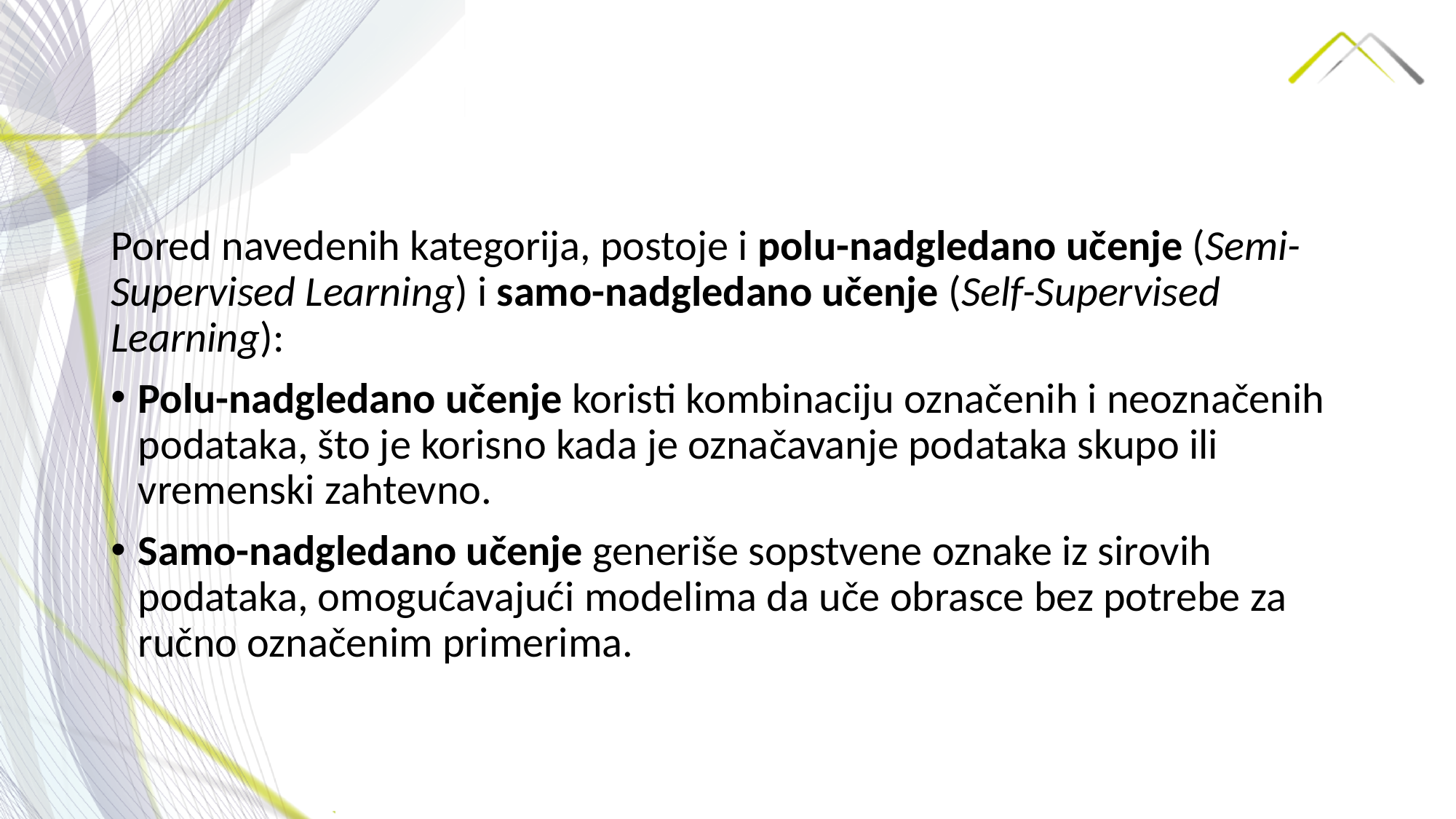

Pored navedenih kategorija, postoje i polu-nadgledano učenje (Semi-Supervised Learning) i samo-nadgledano učenje (Self-Supervised Learning):
Polu-nadgledano učenje koristi kombinaciju označenih i neoznačenih podataka, što je korisno kada je označavanje podataka skupo ili vremenski zahtevno.
Samo-nadgledano učenje generiše sopstvene oznake iz sirovih podataka, omogućavajući modelima da uče obrasce bez potrebe za ručno označenim primerima.